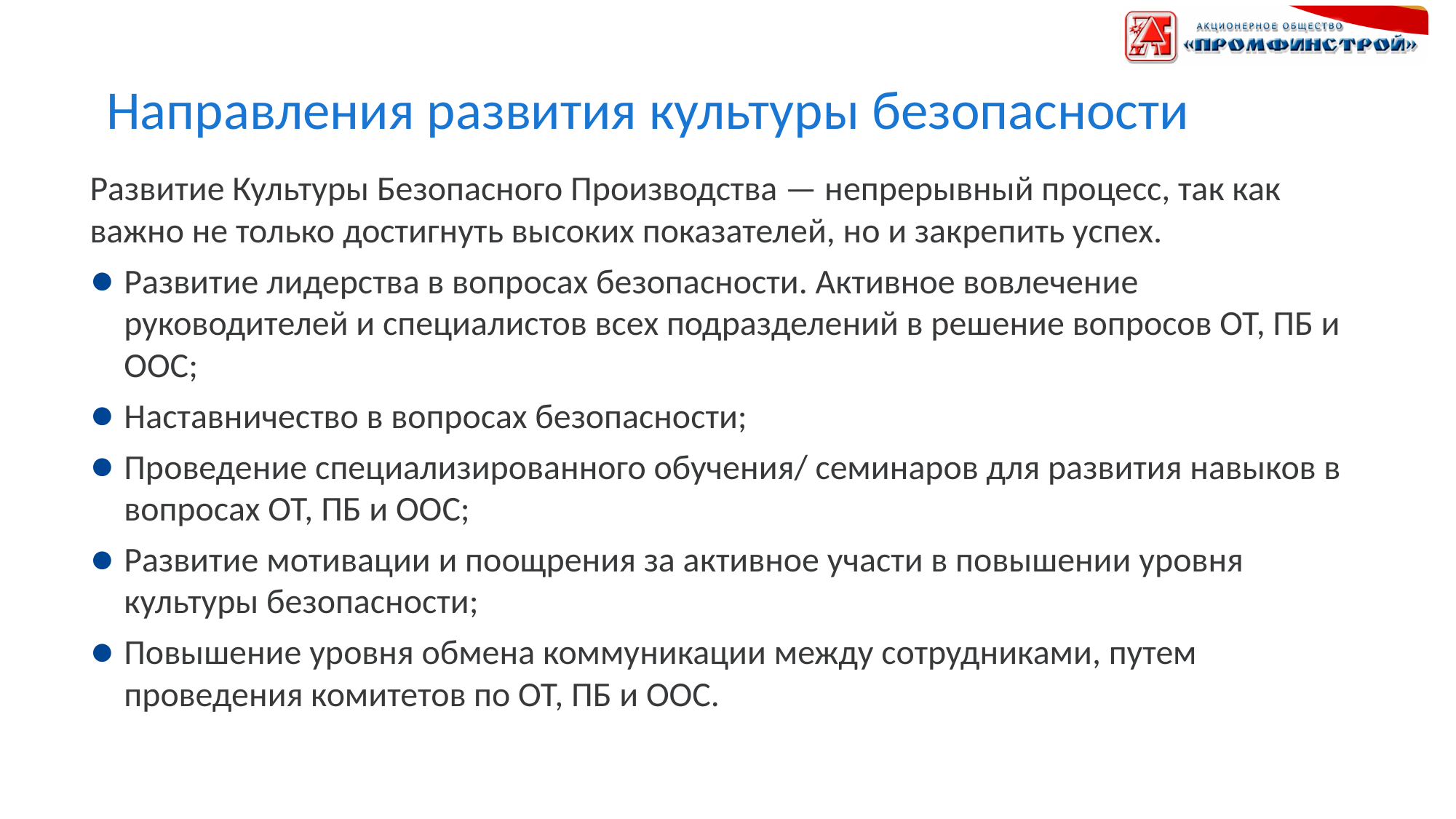

Направления развития культуры безопасности
Развитие Культуры Безопасного Производства — непрерывный процесс, так как важно не только достигнуть высоких показателей, но и закрепить успех.
Развитие лидерства в вопросах безопасности. Активное вовлечение руководителей и специалистов всех подразделений в решение вопросов ОТ, ПБ и ООС;
Наставничество в вопросах безопасности;
Проведение специализированного обучения/ семинаров для развития навыков в вопросах ОТ, ПБ и ООС;
Развитие мотивации и поощрения за активное участи в повышении уровня культуры безопасности;
Повышение уровня обмена коммуникации между сотрудниками, путем проведения комитетов по ОТ, ПБ и ООС.